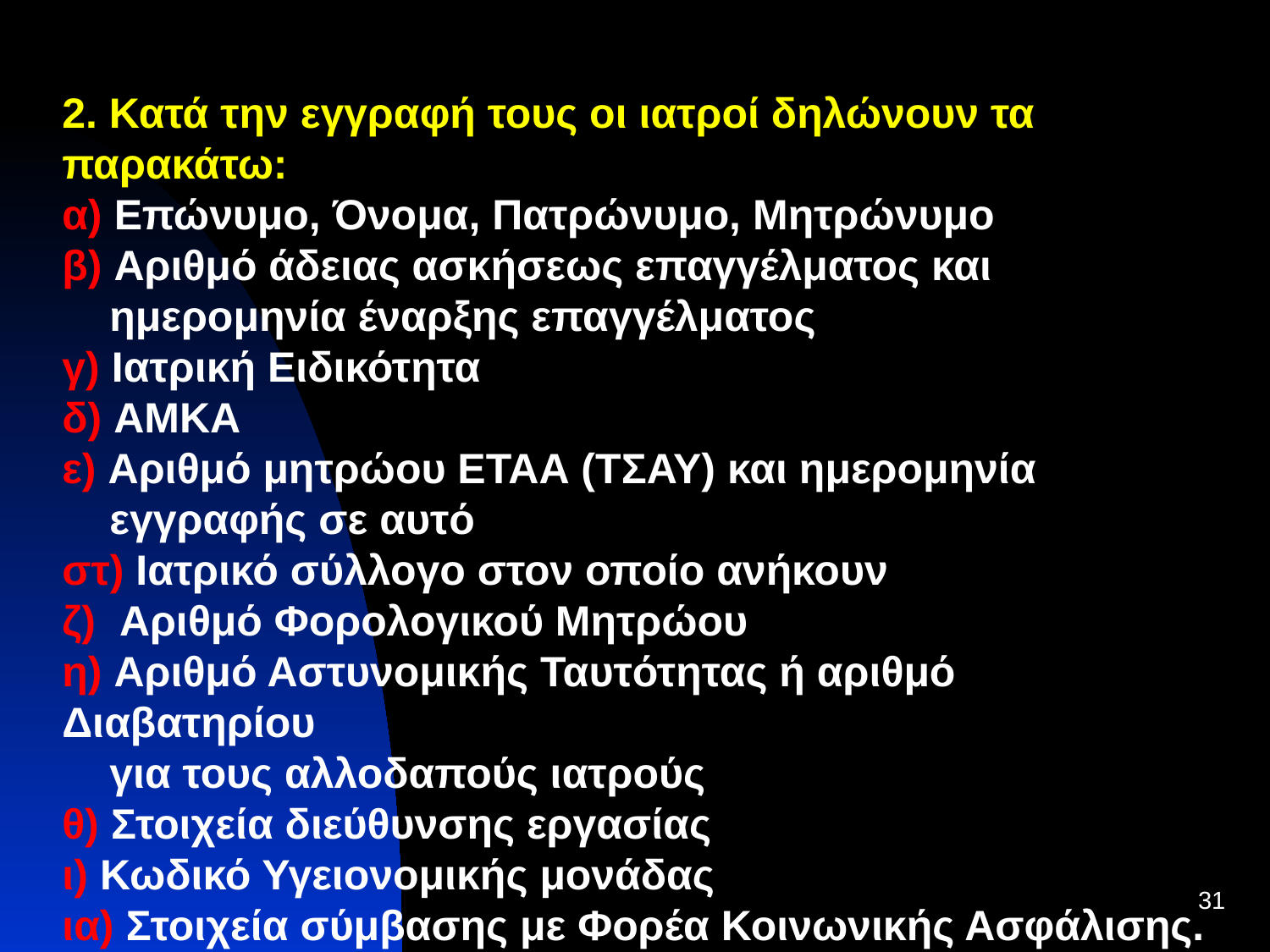

2. Κατά την εγγραφή τους οι ιατροί δηλώνουν τα
παρακάτω:
α) Επώνυμο, Όνομα, Πατρώνυμο, Μητρώνυμο
β) Αριθμό άδειας ασκήσεως επαγγέλματος και
    ημερομηνία έναρξης επαγγέλματος
γ) Ιατρική Ειδικότητα
δ) ΑΜΚΑ
ε) Αριθμό μητρώου ΕΤΑΑ (ΤΣΑΥ) και ημερομηνία
    εγγραφής σε αυτό
στ) Ιατρικό σύλλογο στον οποίο ανήκουν
ζ)  Αριθμό Φορολογικού Μητρώου
η) Αριθμό Αστυνομικής Ταυτότητας ή αριθμό Διαβατηρίου
    για τους αλλοδαπούς ιατρούς
θ) Στοιχεία διεύθυνσης εργασίας
ι) Κωδικό Υγειονομικής μονάδας
ια) Στοιχεία σύμβασης με Φορέα Κοινωνικής Ασφάλισης.
31